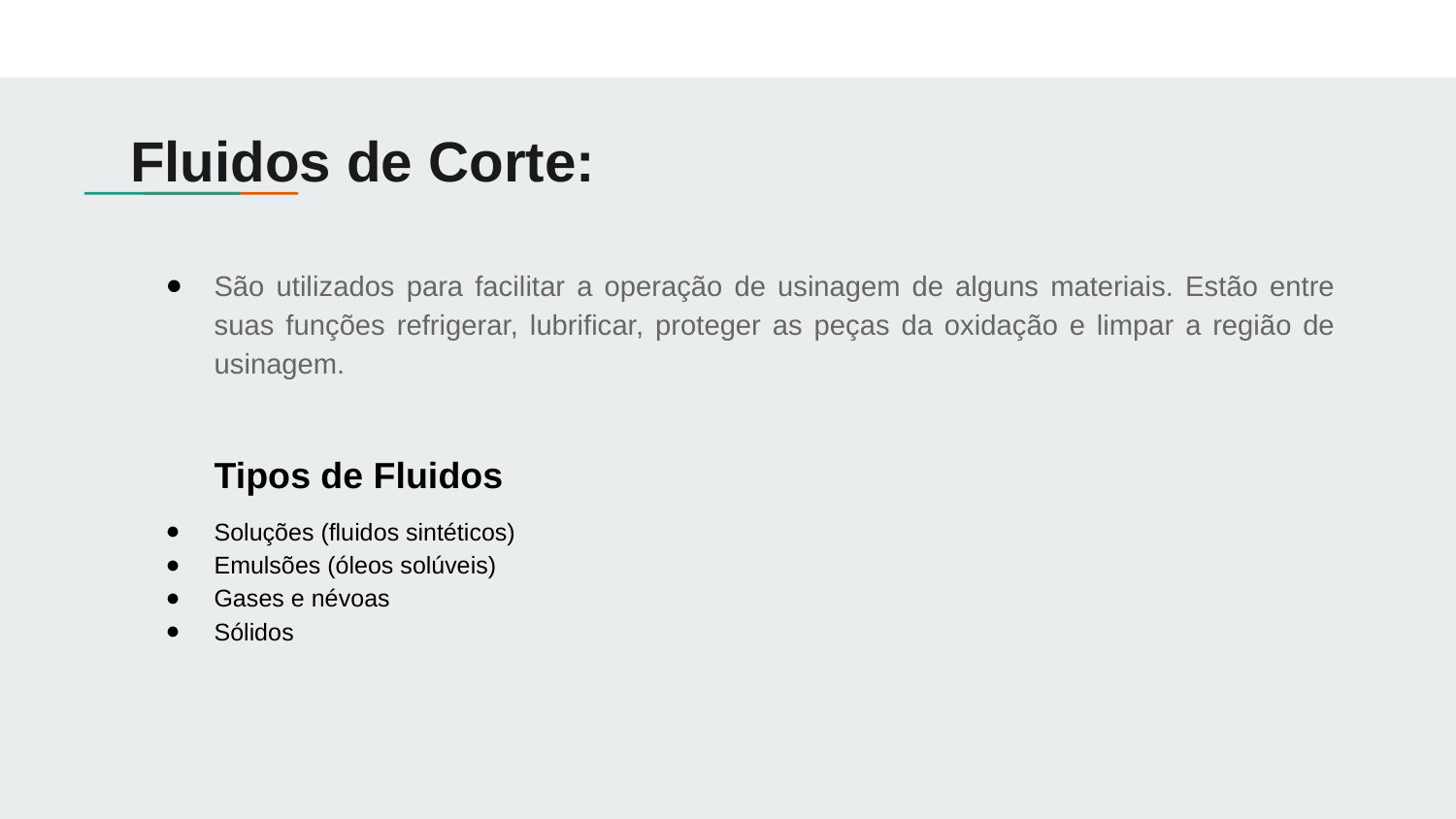

# Fluidos de Corte:
São utilizados para facilitar a operação de usinagem de alguns materiais. Estão entre suas funções refrigerar, lubrificar, proteger as peças da oxidação e limpar a região de usinagem.

Tipos de Fluidos
Soluções (fluidos sintéticos)
Emulsões (óleos solúveis)
Gases e névoas
Sólidos